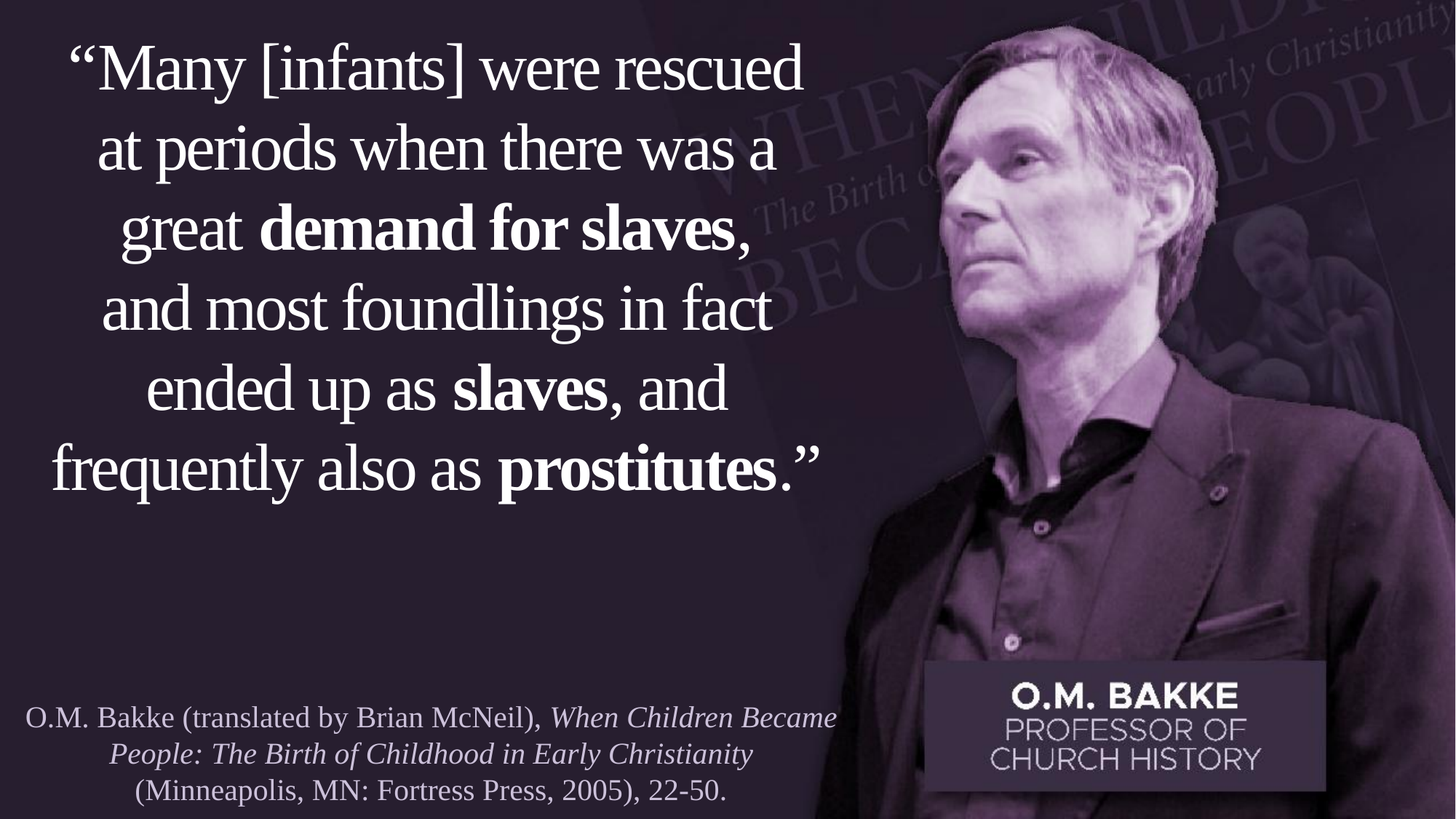

“Many [infants] were rescued
at periods when there was a great demand for slaves,
and most foundlings in fact ended up as slaves, and frequently also as prostitutes.”
O.M. Bakke (translated by Brian McNeil), When Children Became People: The Birth of Childhood in Early Christianity (Minneapolis, MN: Fortress Press, 2005), 22-50.